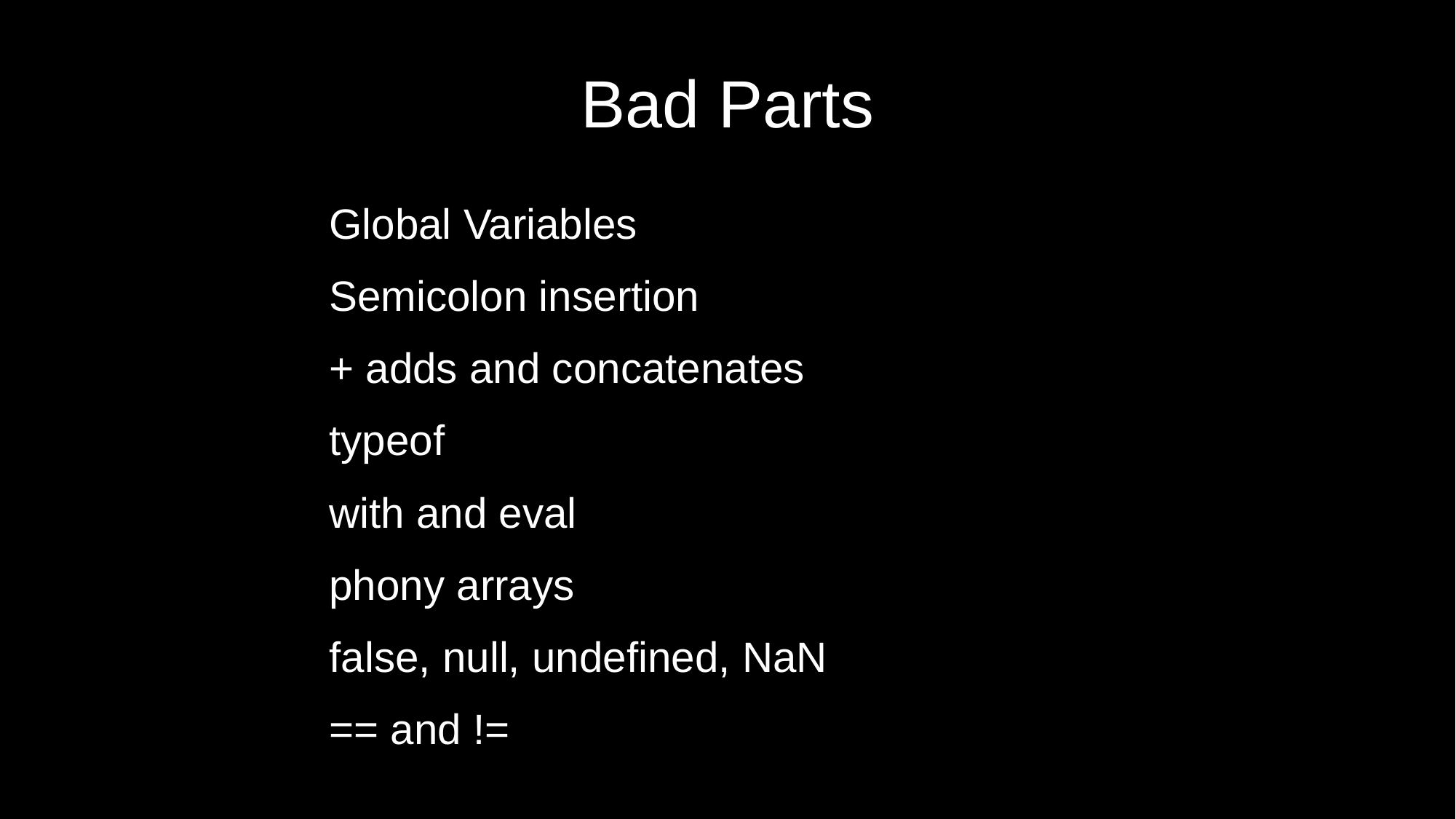

# Bad Parts
Global Variables
Semicolon insertion
+ adds and concatenates
typeof
with and eval
phony arrays
false, null, undefined, NaN
== and !=